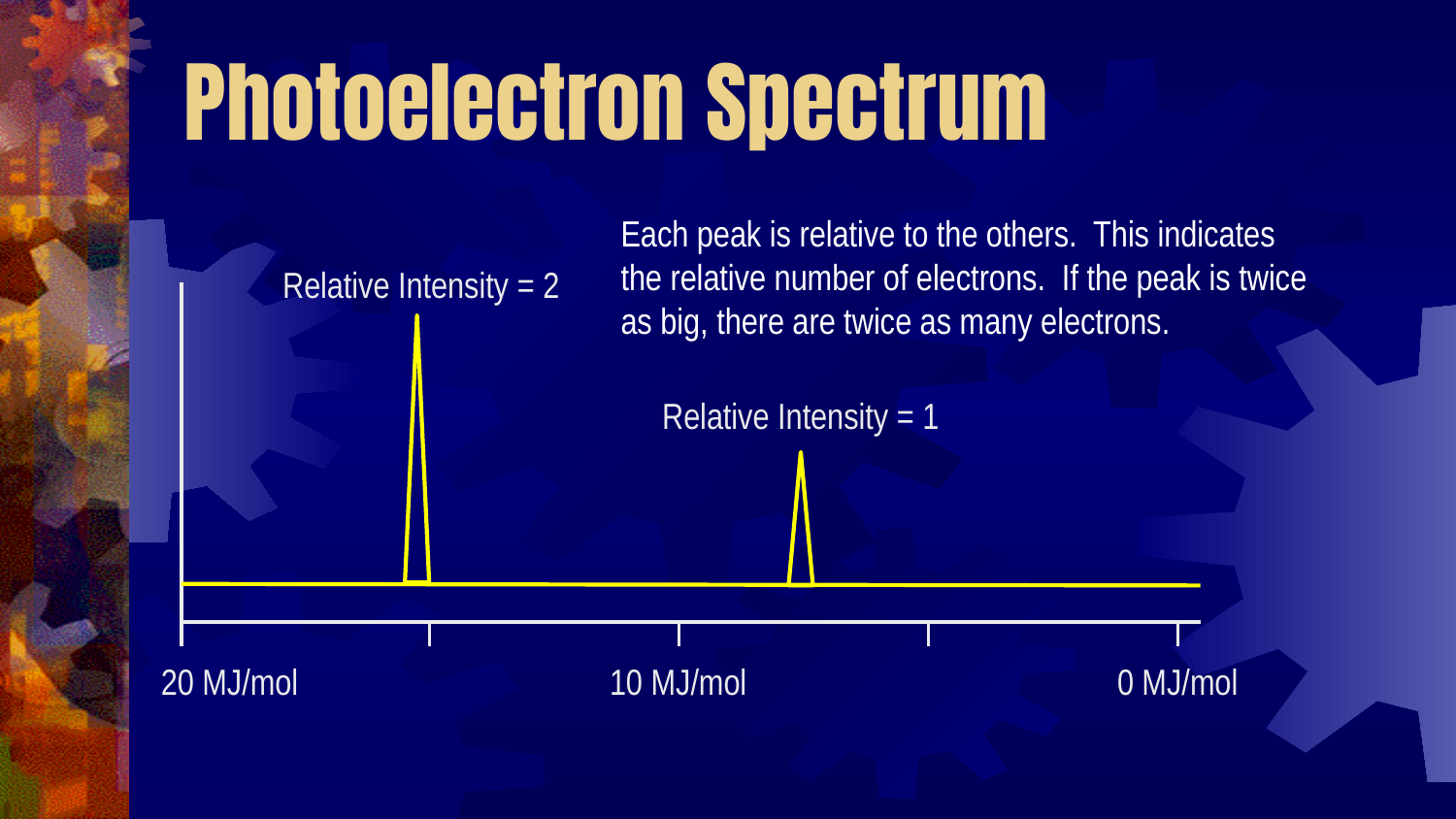

# Photoelectron Spectrum
Each peak is relative to the others.  This indicates the relative number of electrons.  If the peak is twice as big, there are twice as many electrons.
Relative Intensity = 2

Relative Intensity = 1

20 MJ/mol
10 MJ/mol
0 MJ/mol